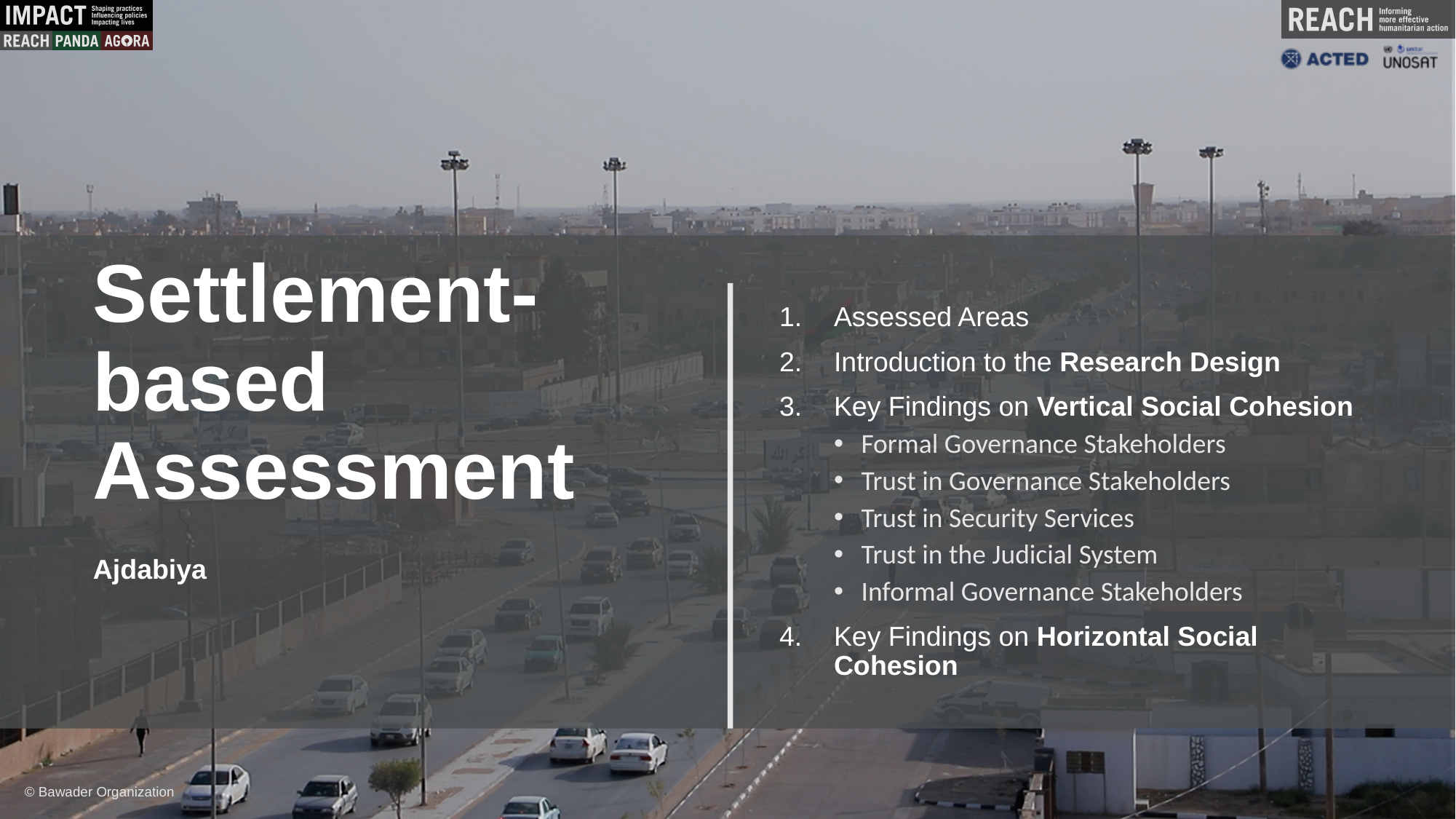

Settlement-based Assessment
Assessed Areas
Introduction to the Research Design
Key Findings on Vertical Social Cohesion
Formal Governance Stakeholders
Trust in Governance Stakeholders
Trust in Security Services
Trust in the Judicial System
Informal Governance Stakeholders
Key Findings on Horizontal Social Cohesion
Ajdabiya